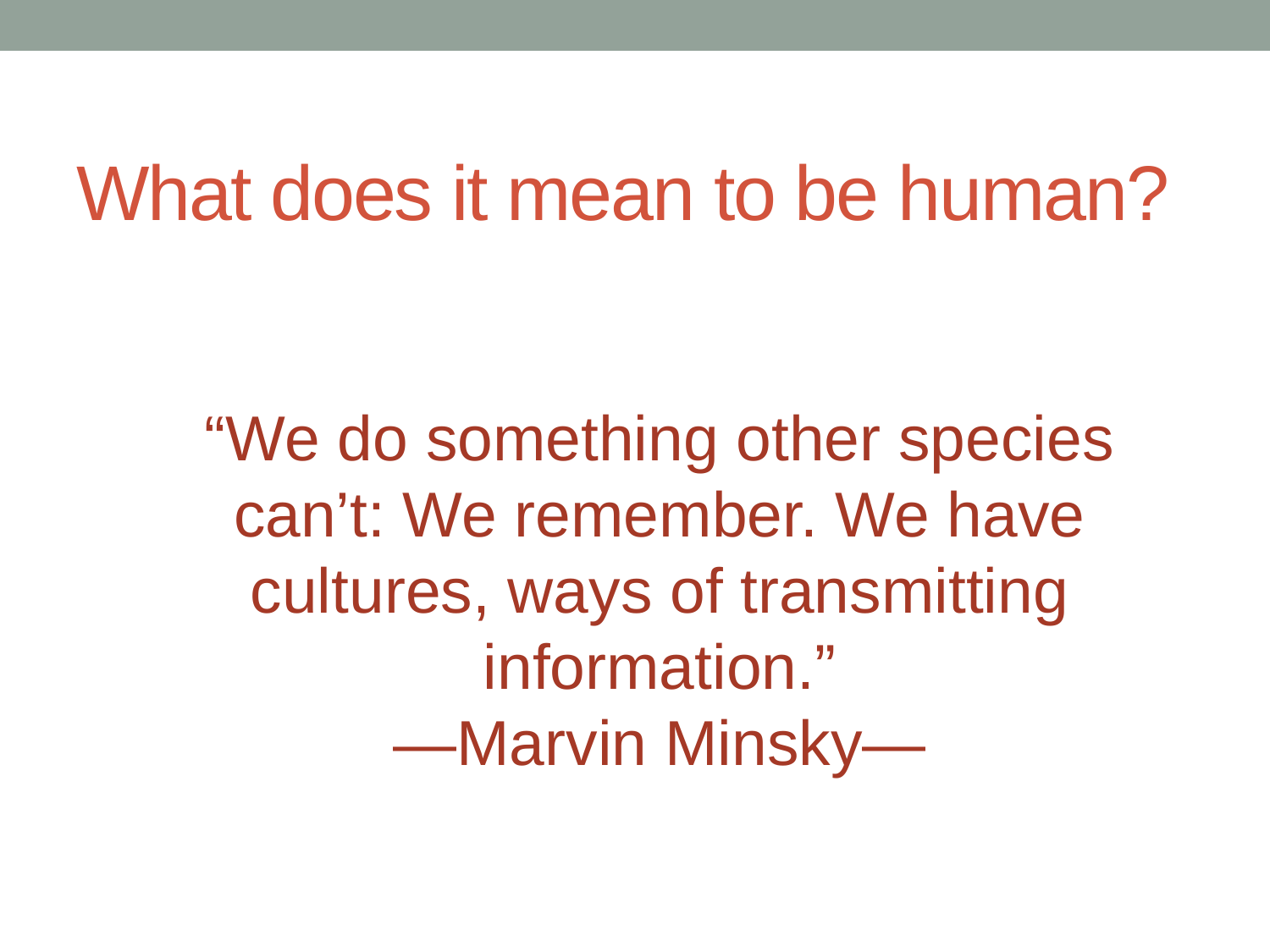

# What does it mean to be human?

“We do something other species can’t: We remember. We have cultures, ways of transmitting information.”
—Marvin Minsky—